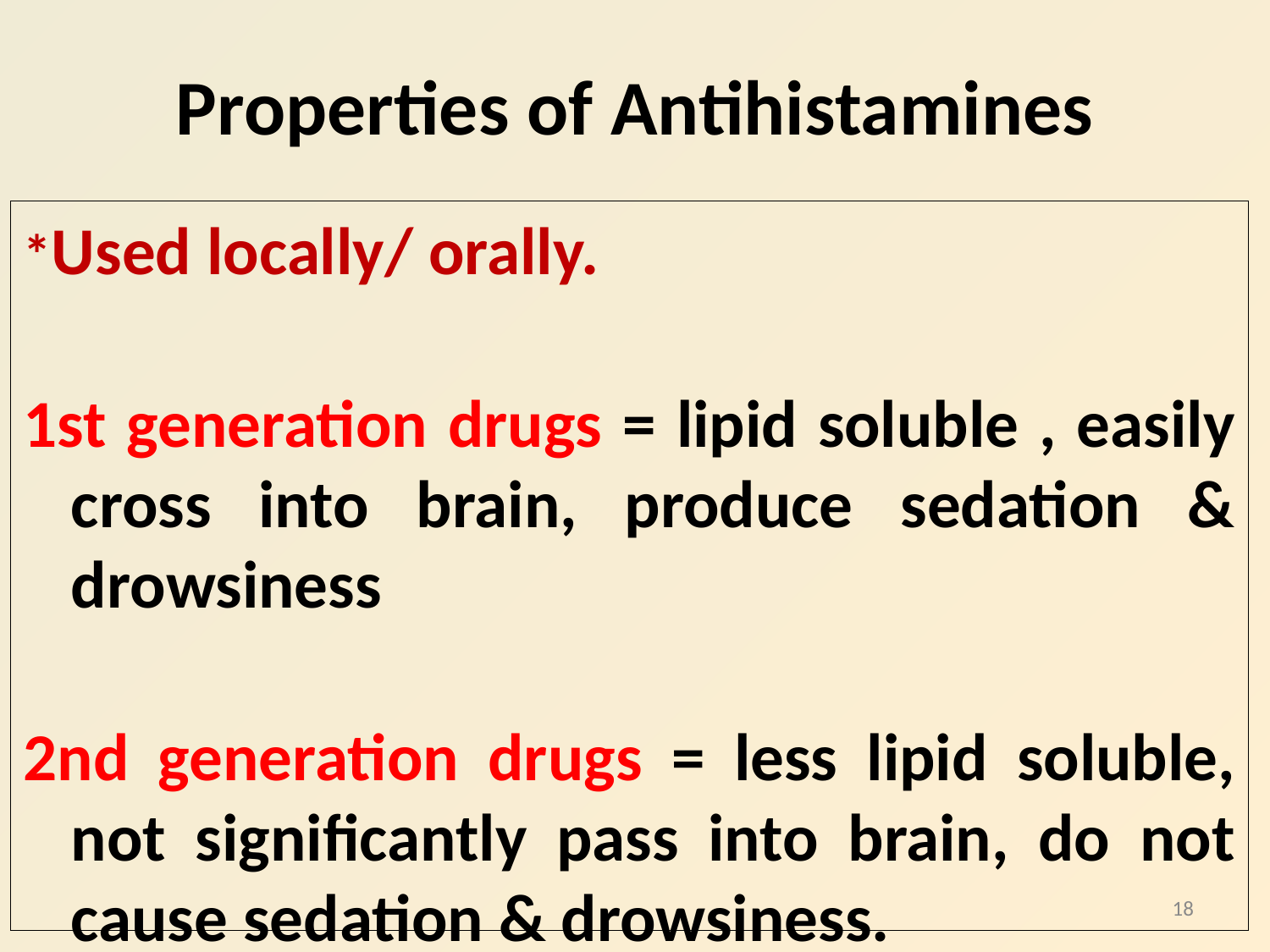

# Properties of Antihistamines
*Used locally/ orally.

1st generation drugs = lipid soluble , easily cross into brain, produce sedation & drowsiness

2nd generation drugs = less lipid soluble, not significantly pass into brain, do not cause sedation & drowsiness.
18